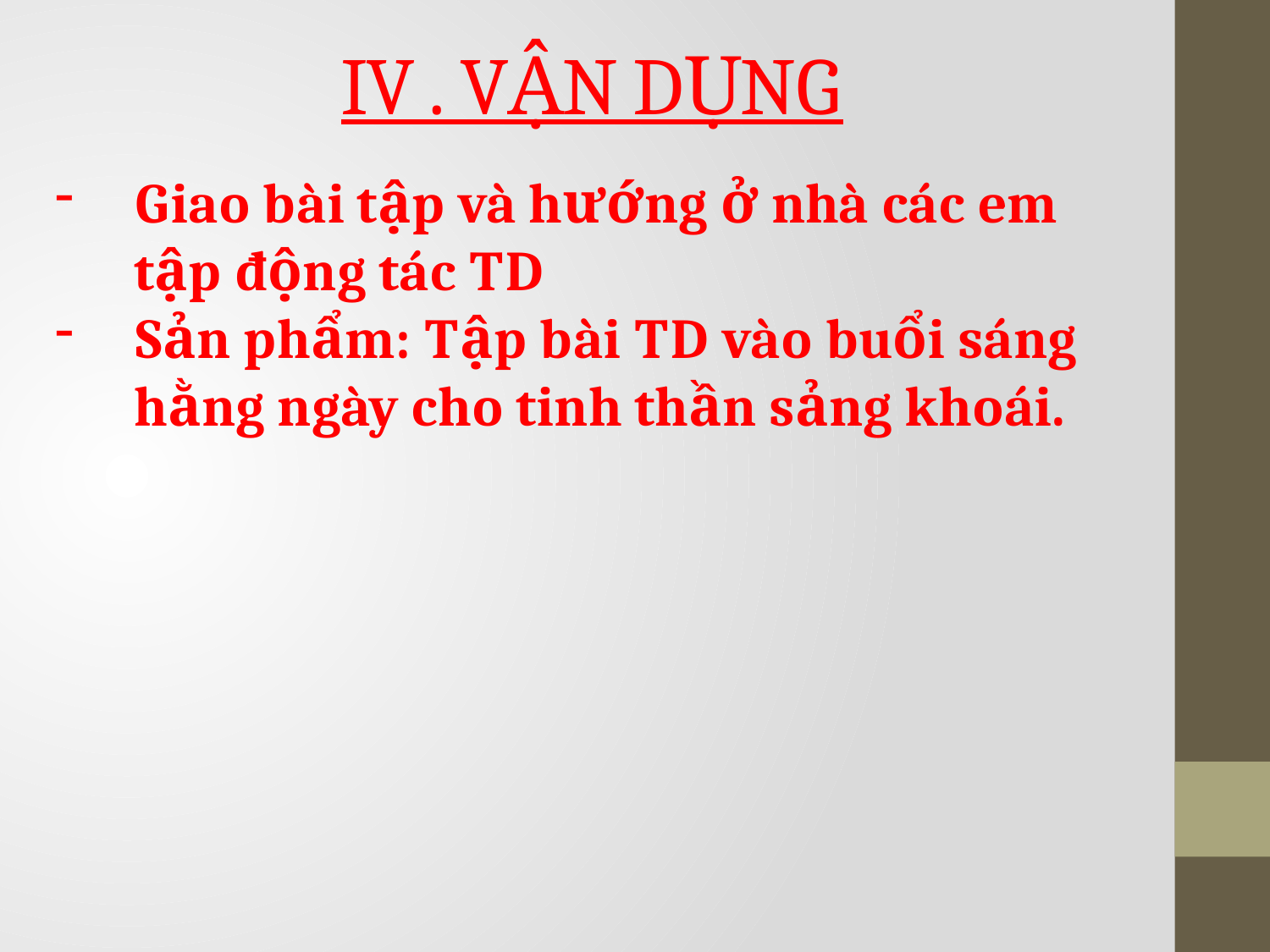

# IV . VẬN DỤNG

Giao bài tập và hướng ở nhà các em tập động tác TD
Sản phẩm: Tập bài TD vào buổi sáng hằng ngày cho tinh thần sảng khoái.